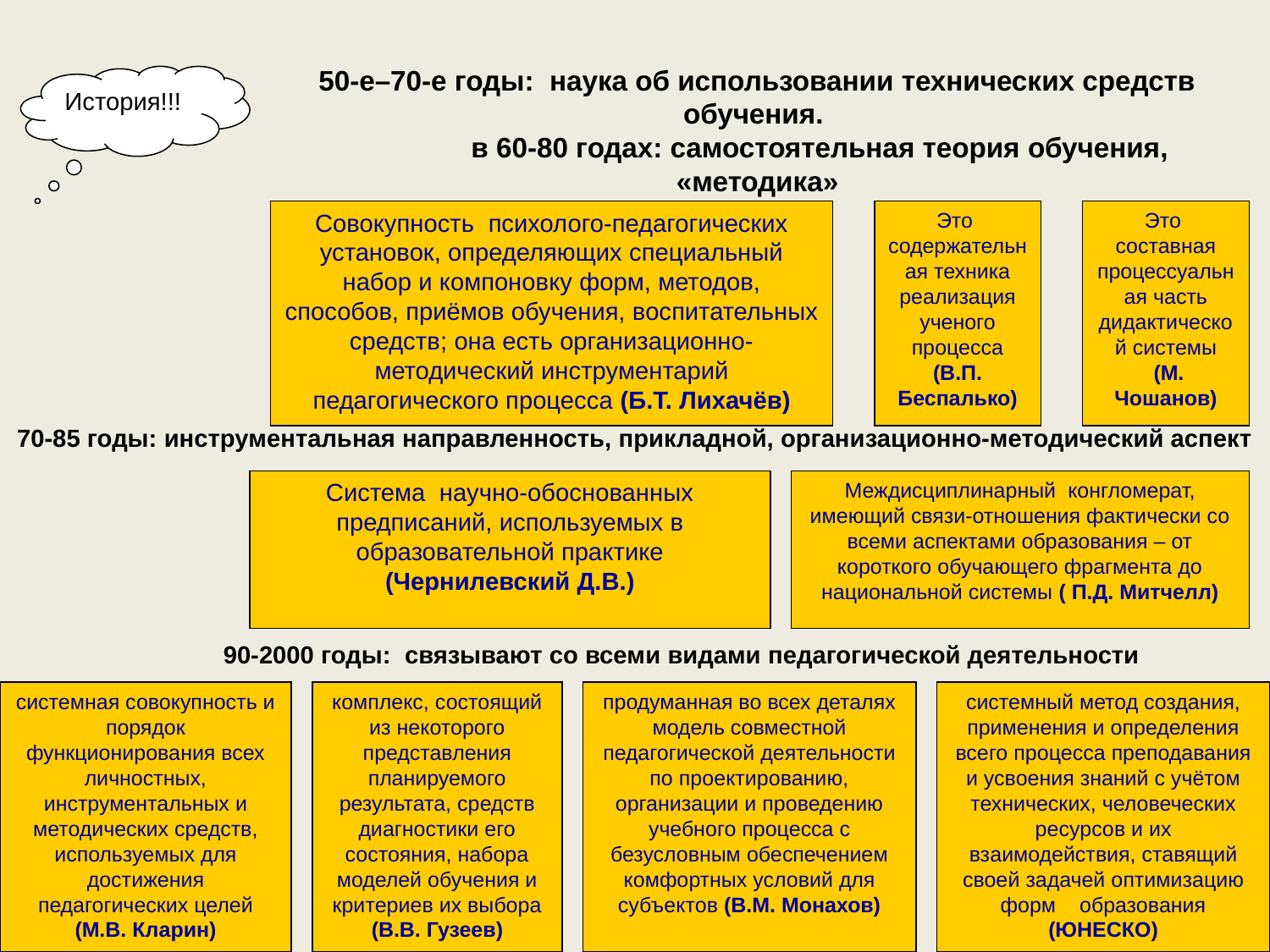

50-е–70-е годы:  наука об использовании технических средств обучения.
                 в 60-80 годах: самостоятельная теория обучения,  «методика»
История!!!
Совокупность  психолого-педагогических установок, определяющих специальный набор и компоновку форм, методов, способов, приёмов обучения, воспитательных средств; она есть организационно-методический инструментарий педагогического процесса (Б.Т. Лихачёв)
Это  содержательная техника реализация ученого процесса (В.П. Беспалько)
Это  составная процессуальная часть дидактической системы
 (М. Чошанов)
Система  научно-обоснованных предписаний, используемых в образовательной практике
(Чернилевский Д.В.)
Междисциплинарный  конгломерат, имеющий связи-отношения фактически со всеми аспектами образования – от короткого обучающего фрагмента до национальной системы ( П.Д. Митчелл)

системная совокупность и порядок функционирования всех личностных, инструментальных и методических средств, используемых для достижения педагогических целей (М.В. Кларин)
комплекс, состоящий из некоторого представления планируемого результата, средств диагностики его состояния, набора моделей обучения и критериев их выбора (В.В. Гузеев)
продуманная во всех деталях модель совместной педагогической деятельности по проектированию, организации и проведению учебного процесса с безусловным обеспечением комфортных условий для субъектов (В.М. Монахов)
системный метод создания, применения и определения всего процесса преподавания и усвоения знаний с учётом технических, человеческих ресурсов и их взаимодействия, ставящий своей задачей оптимизацию форм    образования (ЮНЕСКО)
70-85 годы: инструментальная направленность, прикладной, организационно-методический аспект
 90-2000 годы:  связывают со всеми видами педагогической деятельности